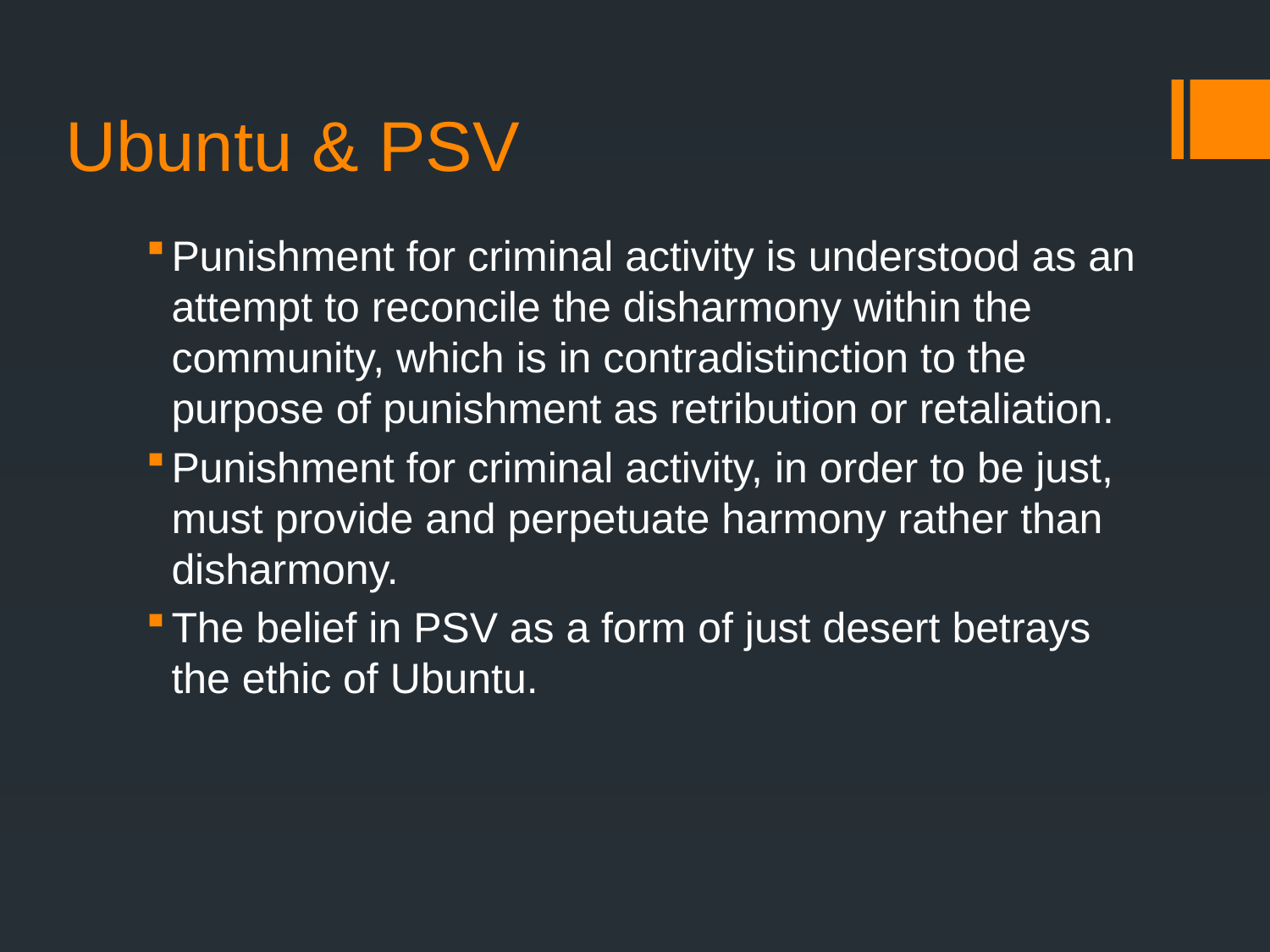

# Ubuntu & PSV
Punishment for criminal activity is understood as an attempt to reconcile the disharmony within the community, which is in contradistinction to the purpose of punishment as retribution or retaliation.
Punishment for criminal activity, in order to be just, must provide and perpetuate harmony rather than disharmony.
The belief in PSV as a form of just desert betrays the ethic of Ubuntu.